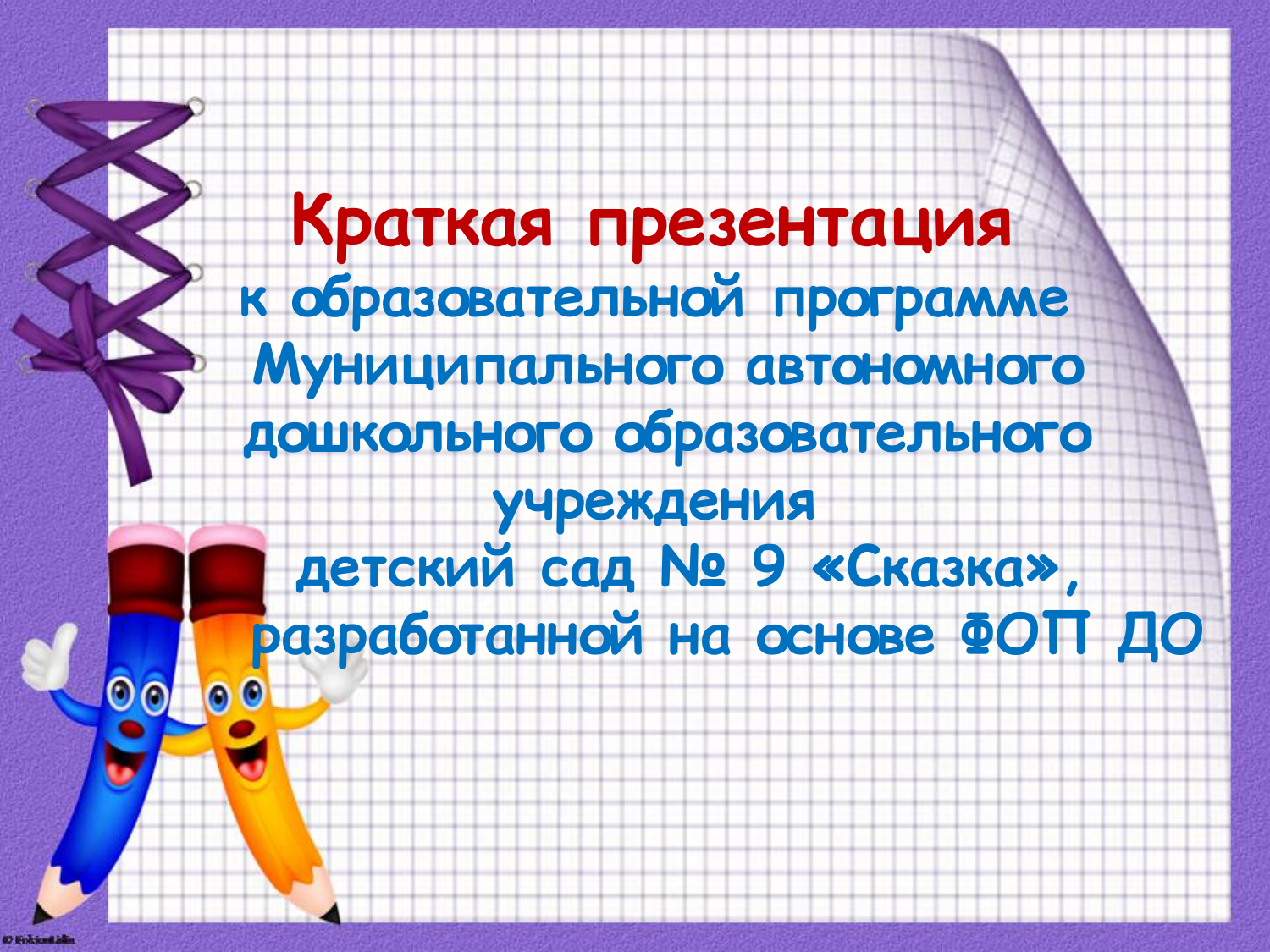

Краткая презентация
к образовательной программе
Муниципального автономного дошкольного образовательного учреждения
   детский сад № 9 «Сказка»,
     разработанной на основе ФОП ДО